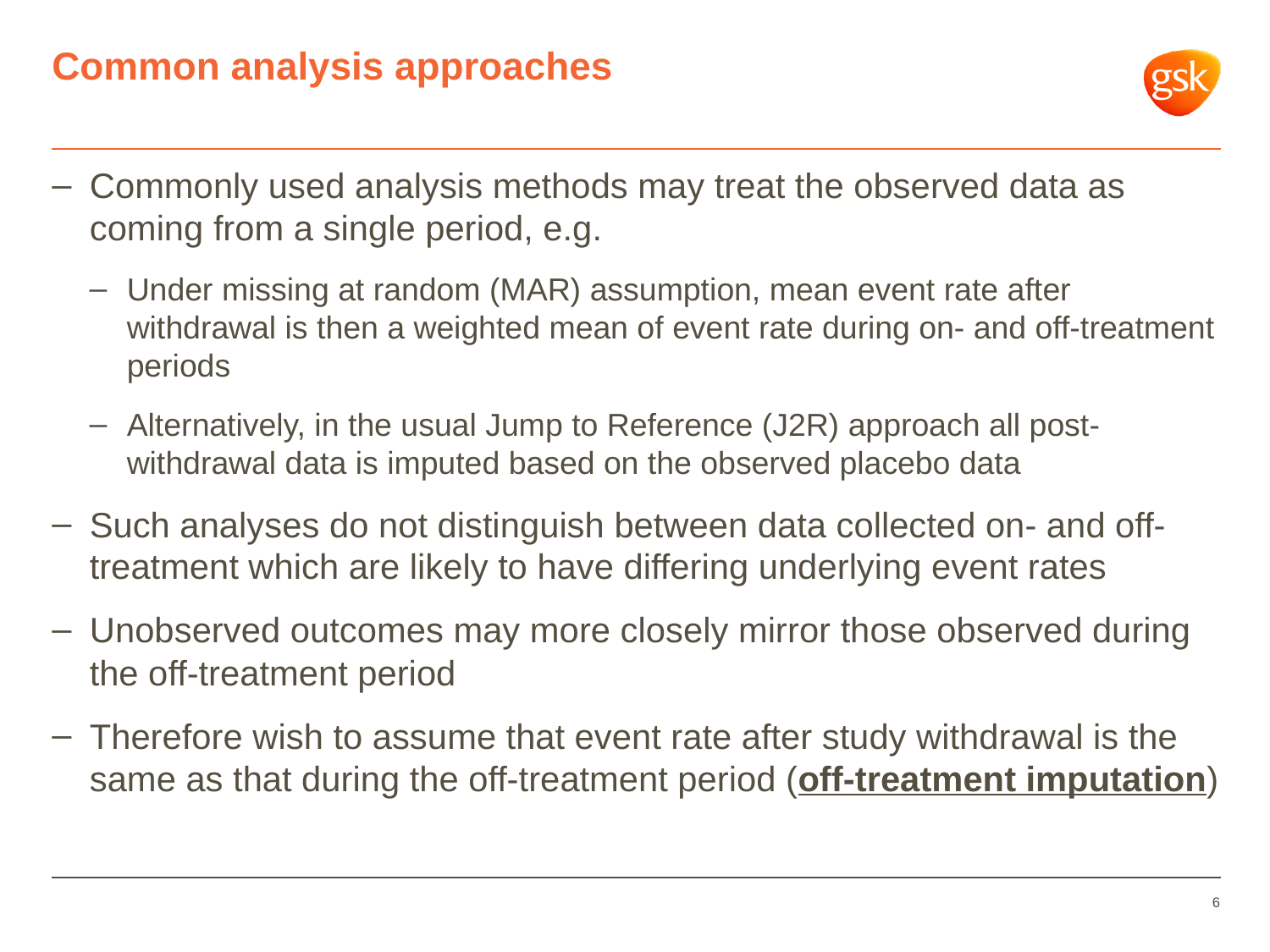

# Common analysis approaches

Commonly used analysis methods may treat the observed data as coming from a single period, e.g.
Under missing at random (MAR) assumption, mean event rate after withdrawal is then a weighted mean of event rate during on- and off-treatment periods
Alternatively, in the usual Jump to Reference (J2R) approach all post-withdrawal data is imputed based on the observed placebo data
Such analyses do not distinguish between data collected on- and off-treatment which are likely to have differing underlying event rates
Unobserved outcomes may more closely mirror those observed during the off-treatment period
Therefore wish to assume that event rate after study withdrawal is the same as that during the off-treatment period (off-treatment imputation)

6